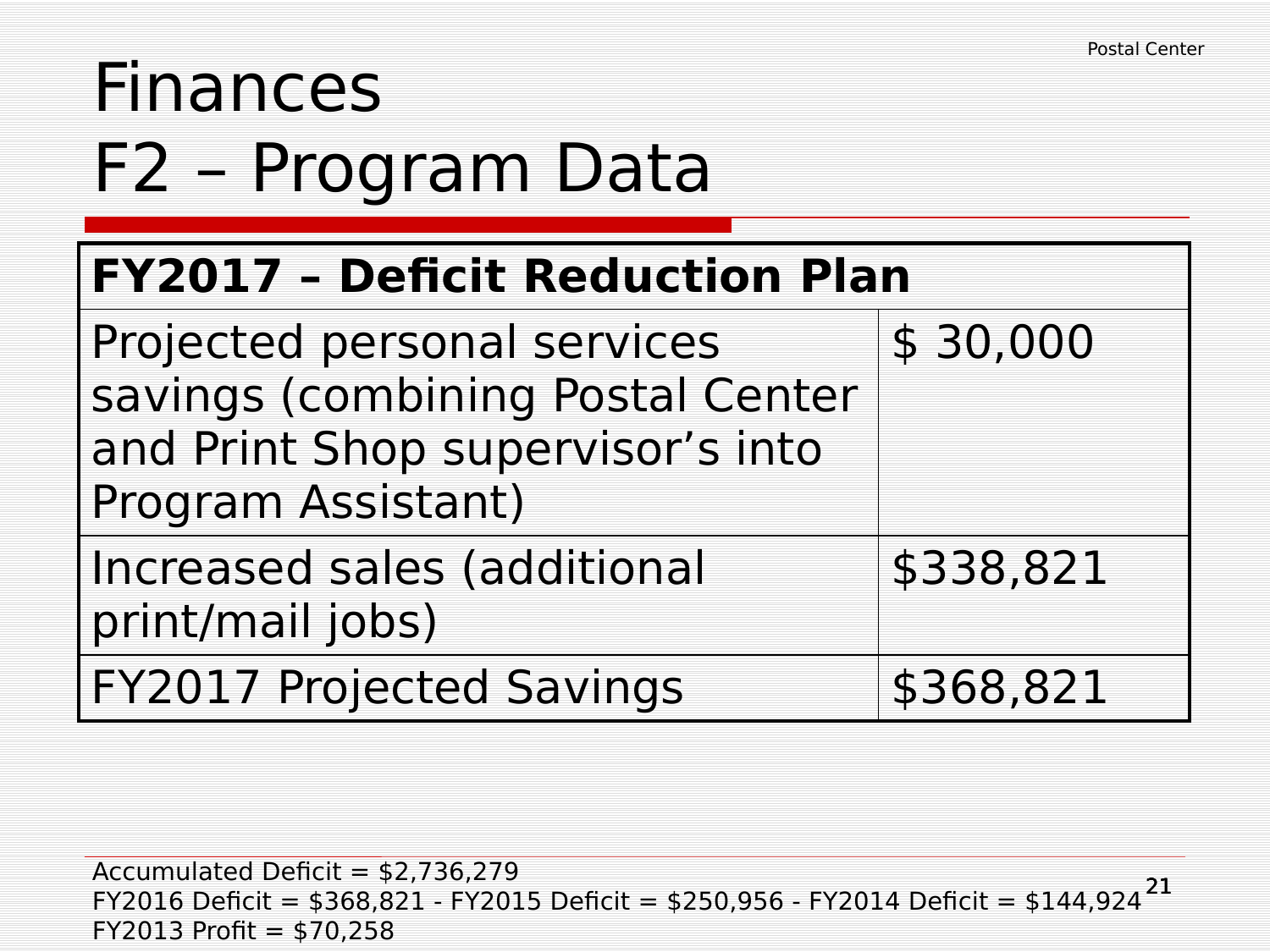

Postal Center
# Finances F2 – Program Data
| FY2017 – Deficit Reduction Plan |  |
| --- | --- |
| Projected personal services savings (combining Postal Center and Print Shop supervisor’s into Program Assistant) | $ 30,000 |
| Increased sales (additional print/mail jobs) | $338,821 |
| FY2017 Projected Savings | $368,821 |

Accumulated Deficit = $2,736,279
FY2016 Deficit = $368,821 - FY2015 Deficit = $250,956 - FY2014 Deficit = $144,924
FY2013 Profit = $70,258
21
21
21
21